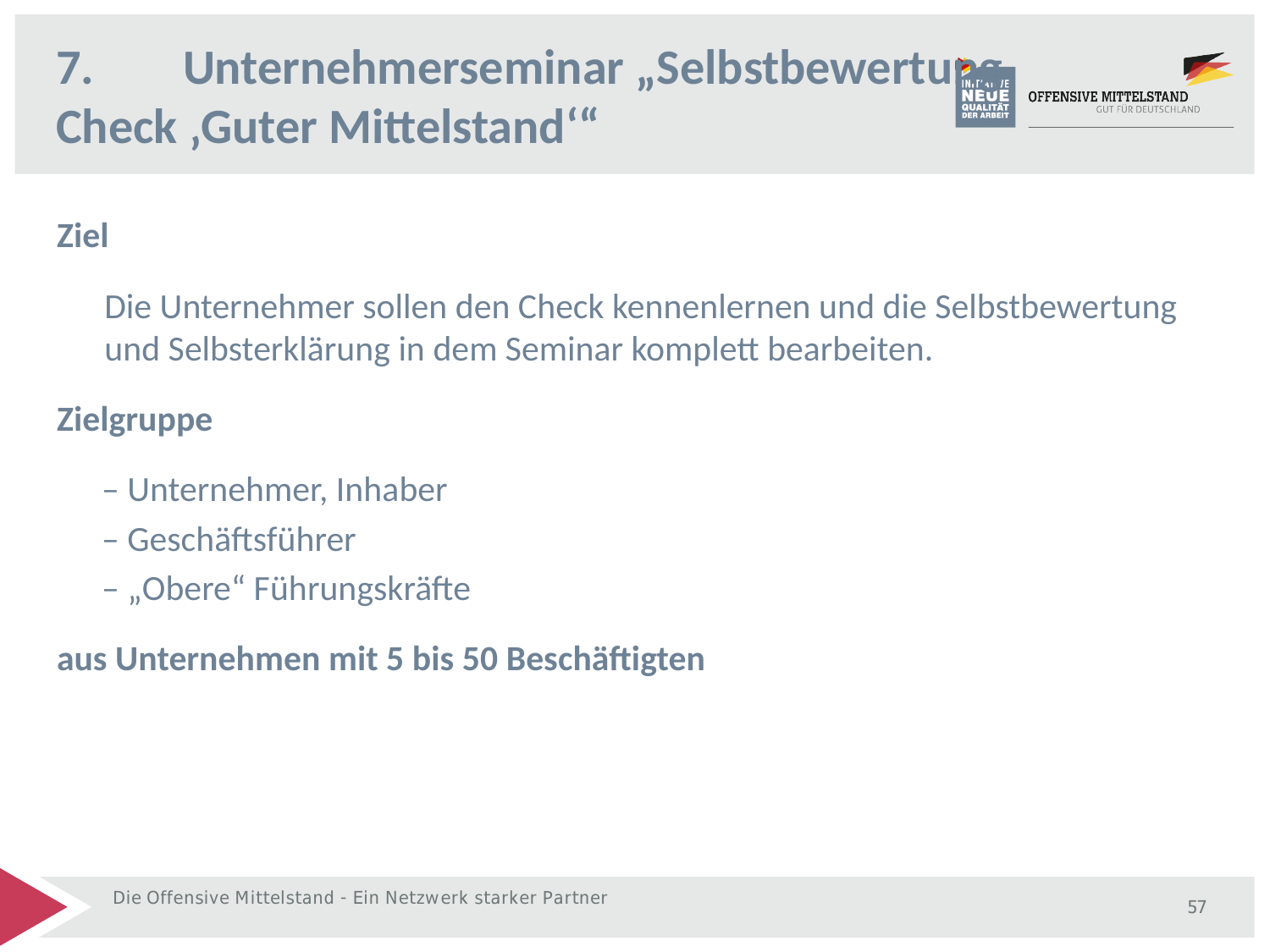

# 7.	Unternehmerseminar „Selbstbewertung 	Check ‚Guter Mittelstand‘“
Ziel
	Die Unternehmer sollen den Check kennenlernen und die Selbstbewertung und Selbsterklärung in dem Seminar komplett bearbeiten.
Zielgruppe
	– Unternehmer, Inhaber
	– Geschäftsführer
	– „Obere“ Führungskräfte
aus Unternehmen mit 5 bis 50 Beschäftigten

Die Offensive Mittelstand - Ein Netzwerk starker Partner
57